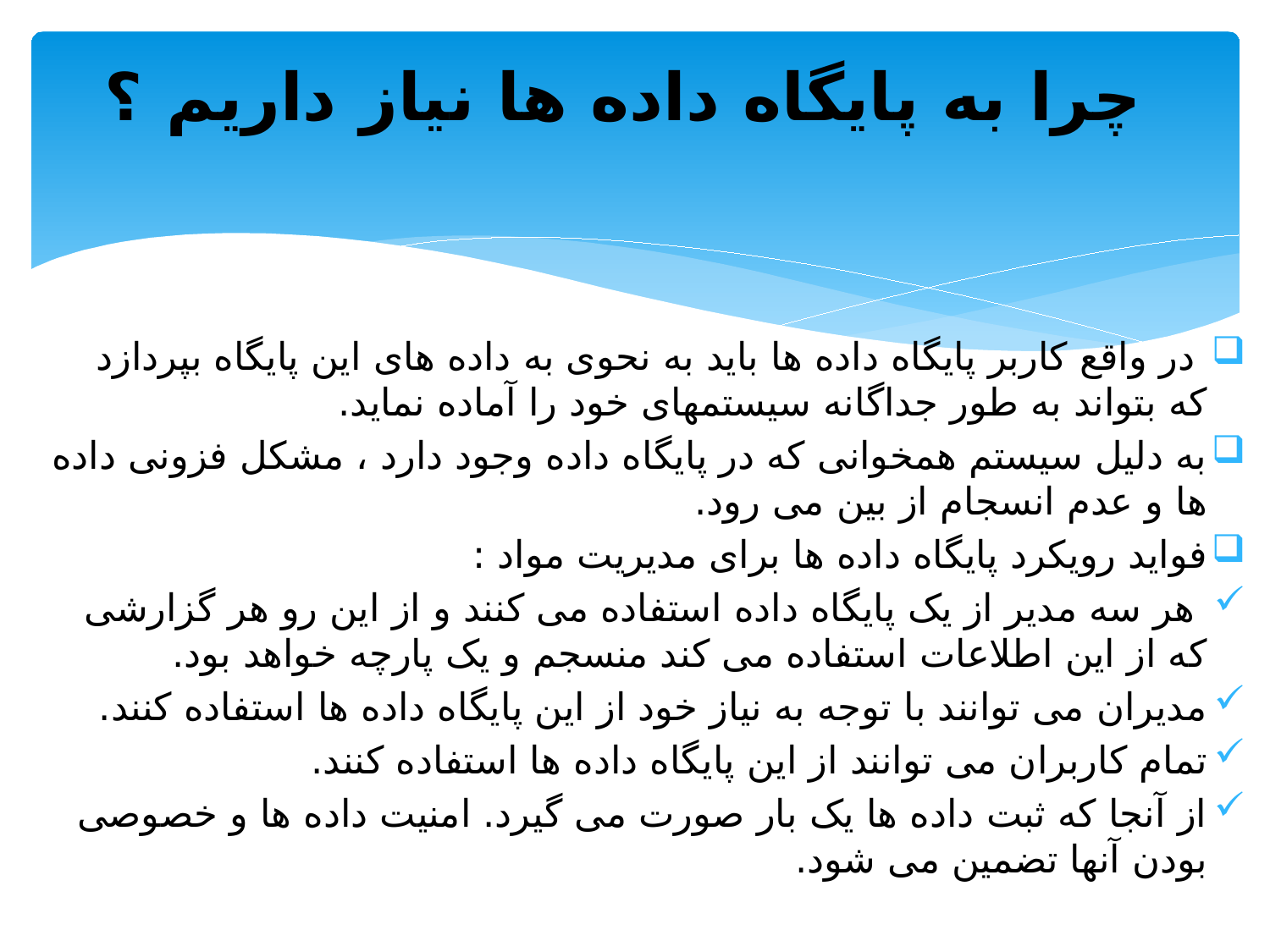

# چرا به پایگاه داده ها نیاز داریم ؟
 در واقع کاربر پایگاه داده ها باید به نحوی به داده های این پایگاه بپردازد که بتواند به طور جداگانه سیستمهای خود را آماده نماید.
به دلیل سیستم همخوانی که در پایگاه داده وجود دارد ، مشکل فزونی داده ها و عدم انسجام از بین می رود.
فواید رویکرد پایگاه داده ها برای مدیریت مواد :
 هر سه مدیر از یک پایگاه داده استفاده می کنند و از این رو هر گزارشی که از این اطلاعات استفاده می کند منسجم و یک پارچه خواهد بود.
مدیران می توانند با توجه به نیاز خود از این پایگاه داده ها استفاده کنند.
تمام کاربران می توانند از این پایگاه داده ها استفاده کنند.
از آنجا که ثبت داده ها یک بار صورت می گیرد. امنیت داده ها و خصوصی بودن آنها تضمین می شود.